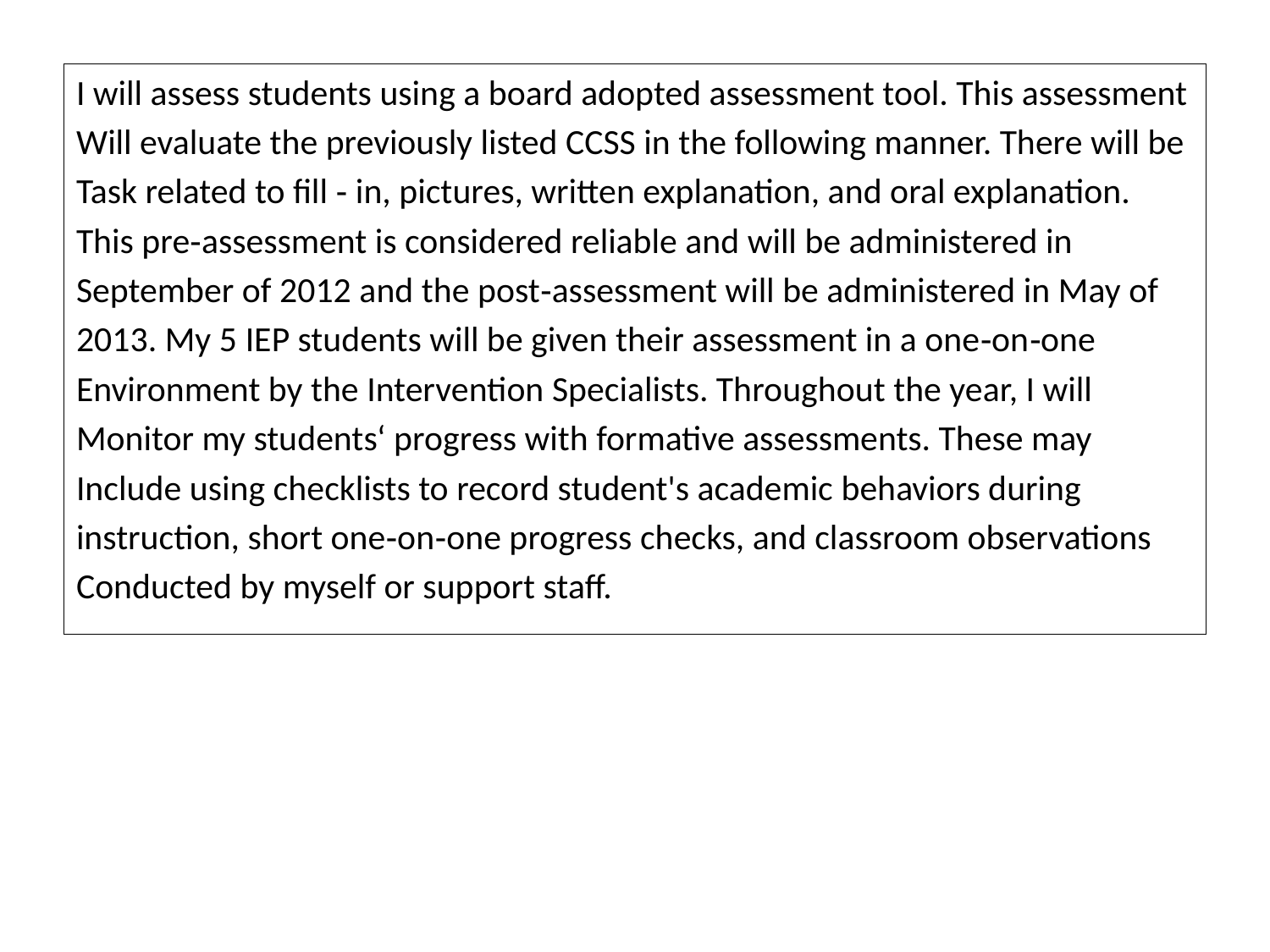

I will assess students using a board adopted assessment tool. This assessment
Will evaluate the previously listed CCSS in the following manner. There will be
Task related to fill ‐ in, pictures, written explanation, and oral explanation.
This pre‐assessment is considered reliable and will be administered in
September of 2012 and the post‐assessment will be administered in May of
2013. My 5 IEP students will be given their assessment in a one‐on‐one
Environment by the Intervention Specialists. Throughout the year, I will
Monitor my students‘ progress with formative assessments. These may
Include using checklists to record student's academic behaviors during
instruction, short one‐on‐one progress checks, and classroom observations
Conducted by myself or support staff.